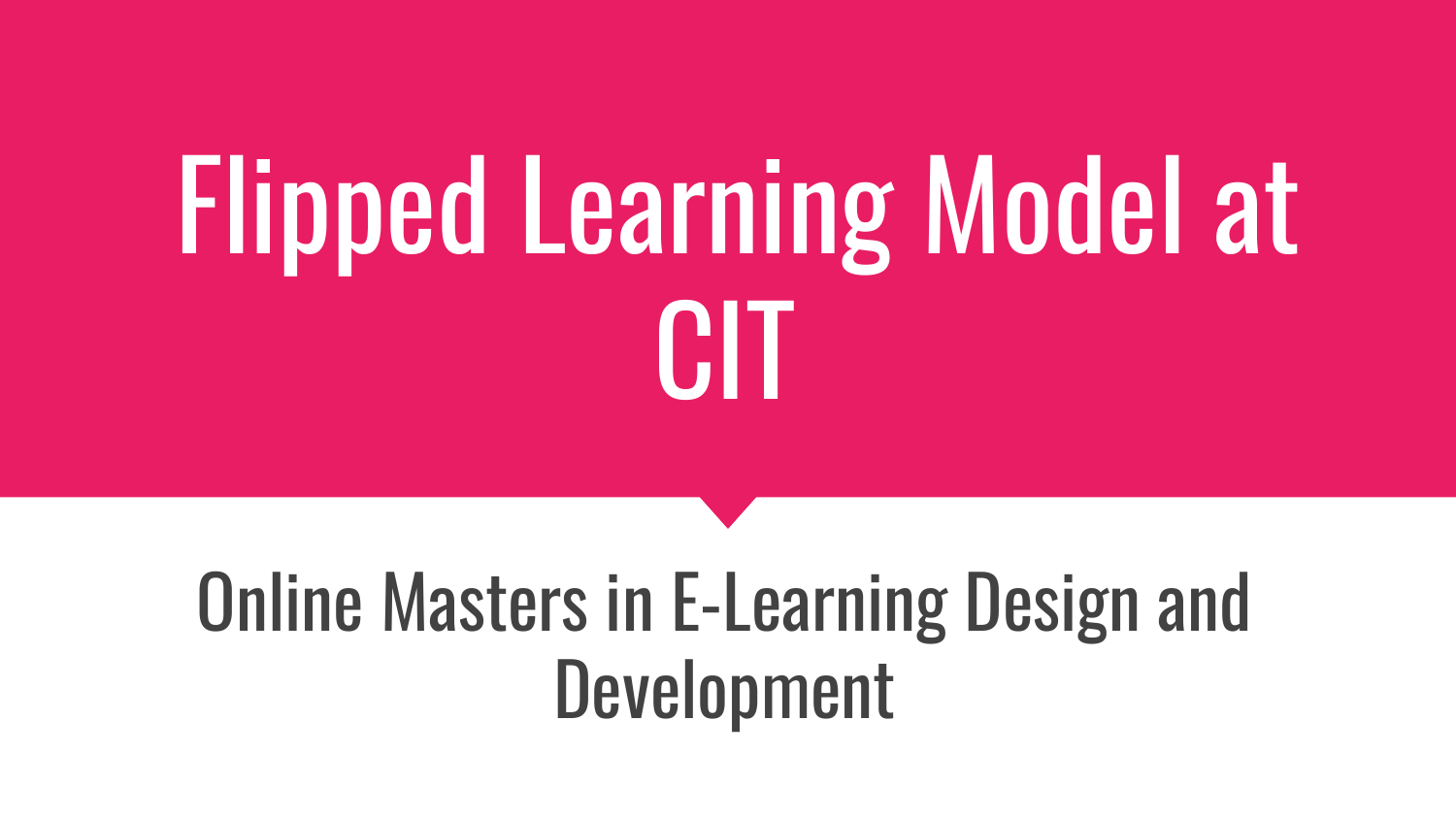

# Flipped Learning Model at CIT
Online Masters in E-Learning Design and Development